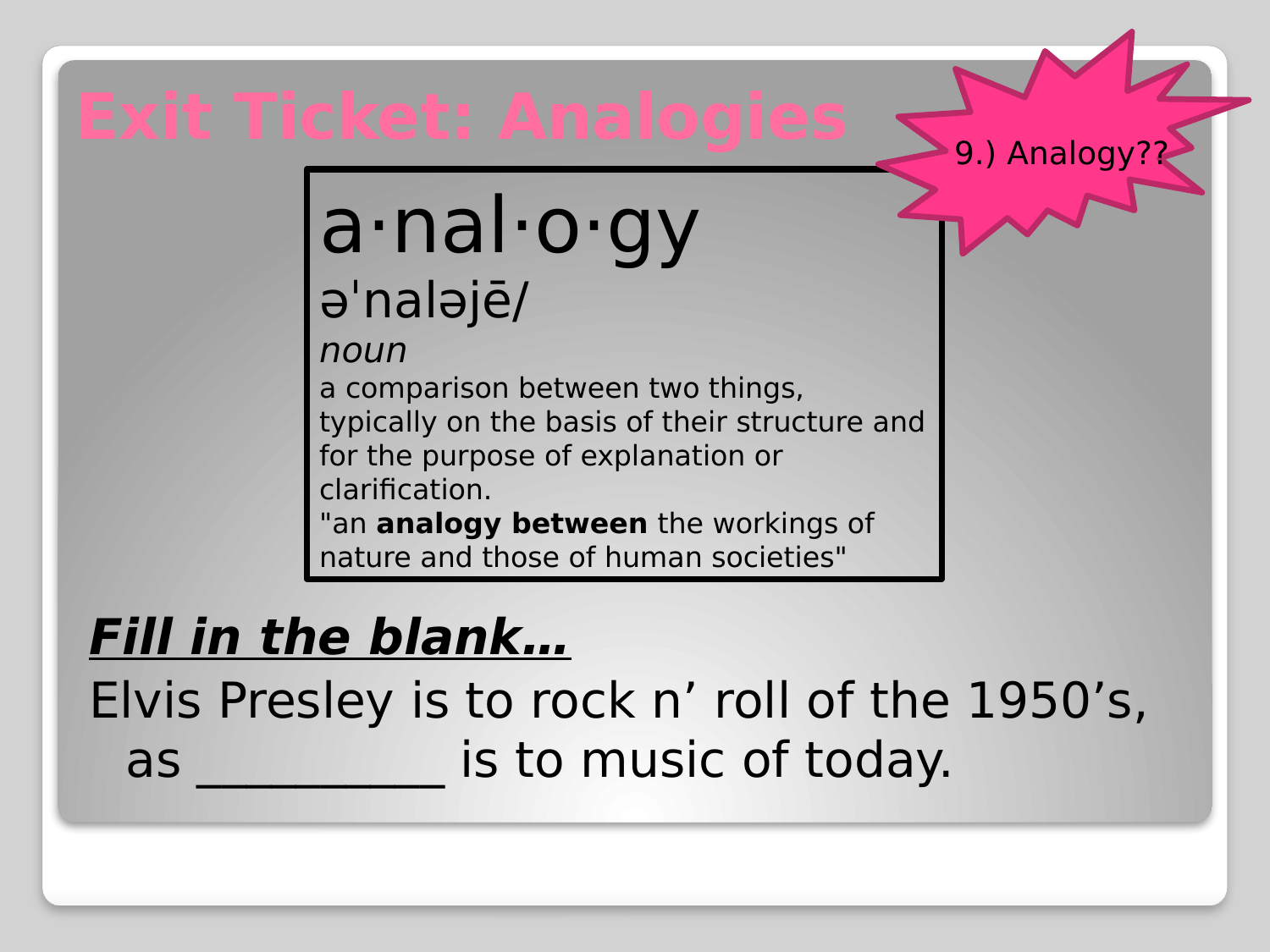

9.) Analogy??
# Exit Ticket: Analogies
a·nal·o·gy
əˈnaləjē/
noun
a comparison between two things, typically on the basis of their structure and for the purpose of explanation or clarification.
"an analogy between the workings of nature and those of human societies"
Fill in the blank…
Elvis Presley is to rock n’ roll of the 1950’s, as __________ is to music of today.